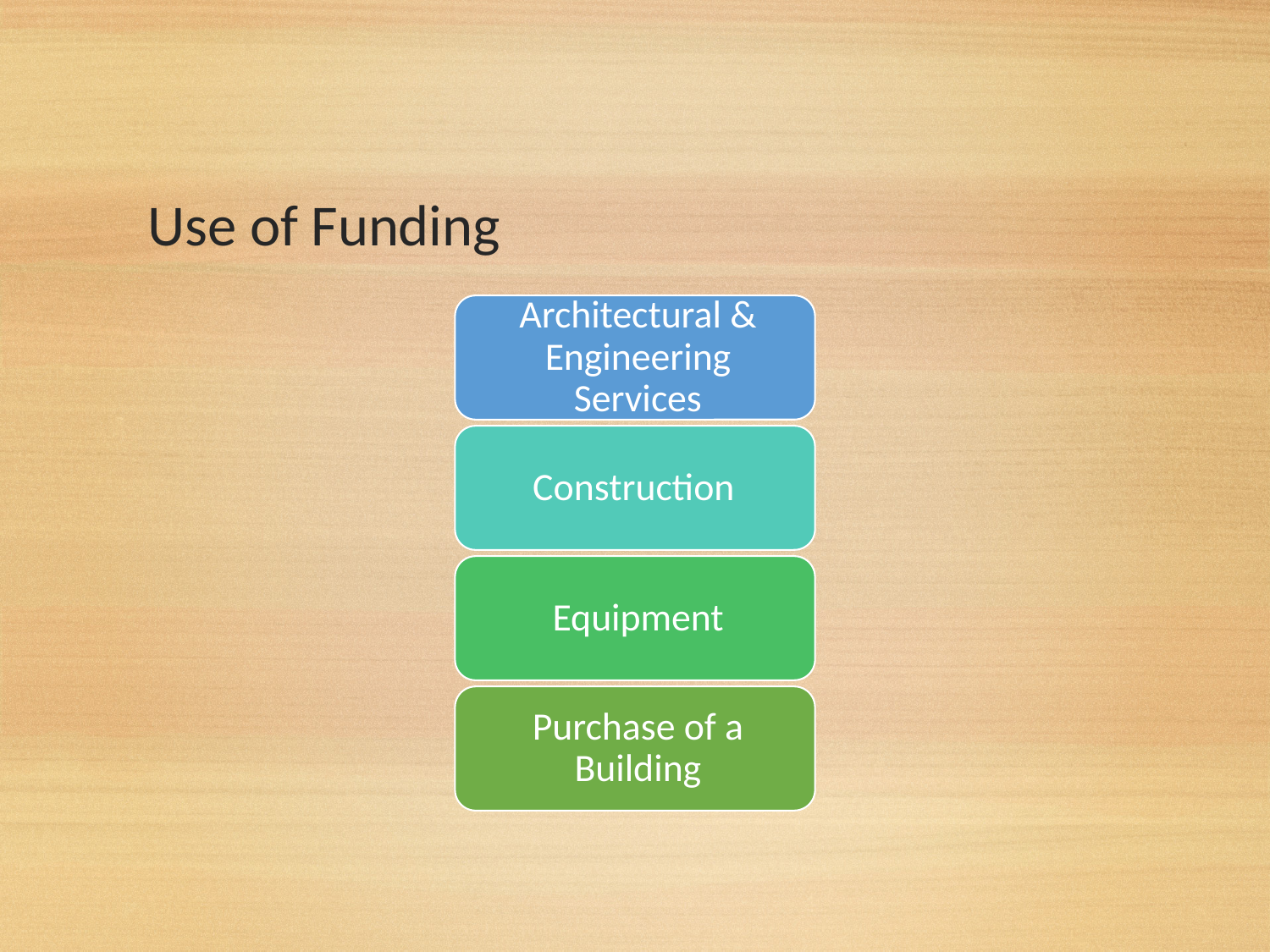

# Use of Funding
Architectural & Engineering Services
Construction
Equipment
Purchase of a Building